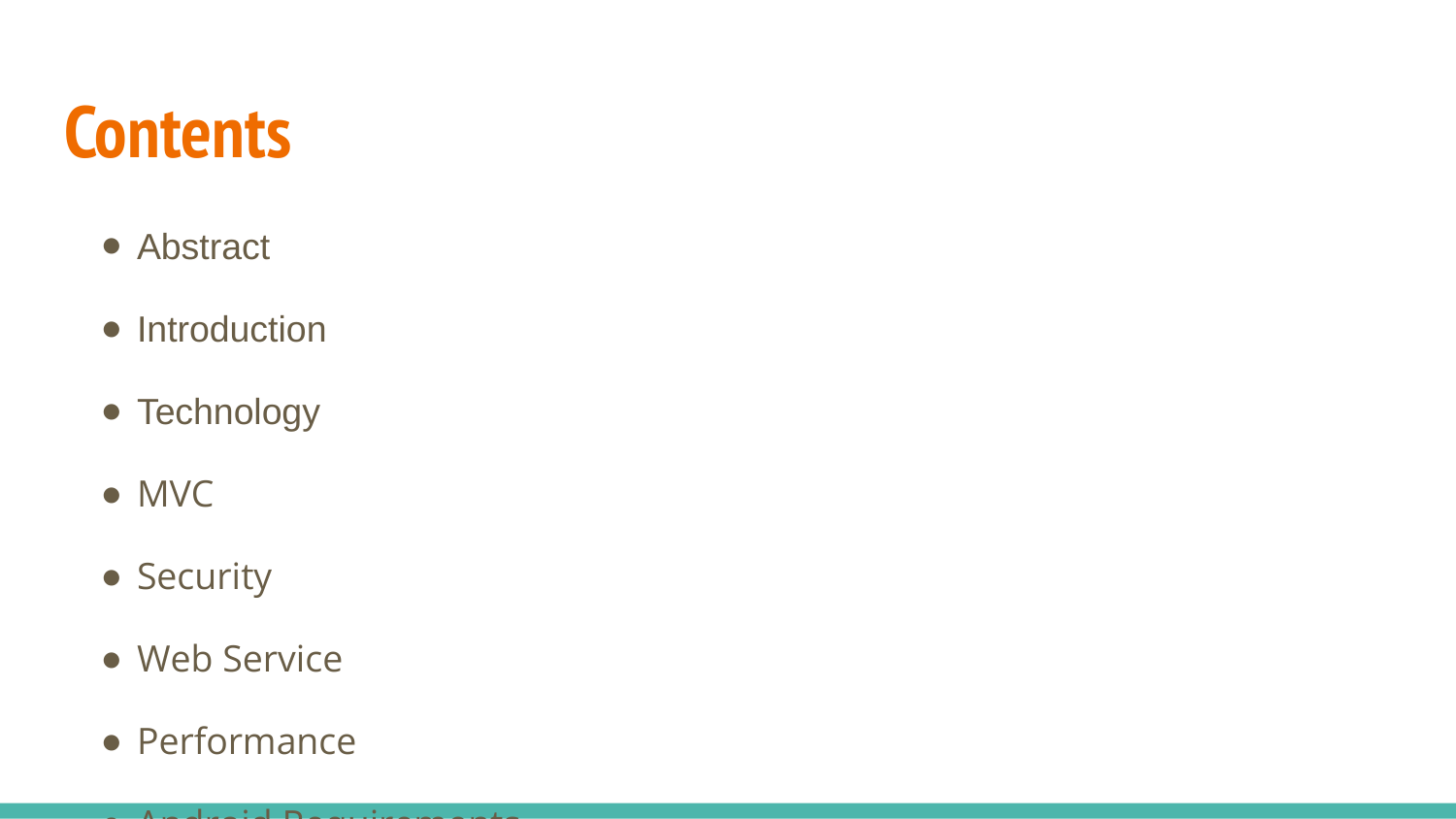

# Contents
Abstract
Introduction
Technology
MVC
Security
Web Service
Performance
Android Requirements
Conclusion